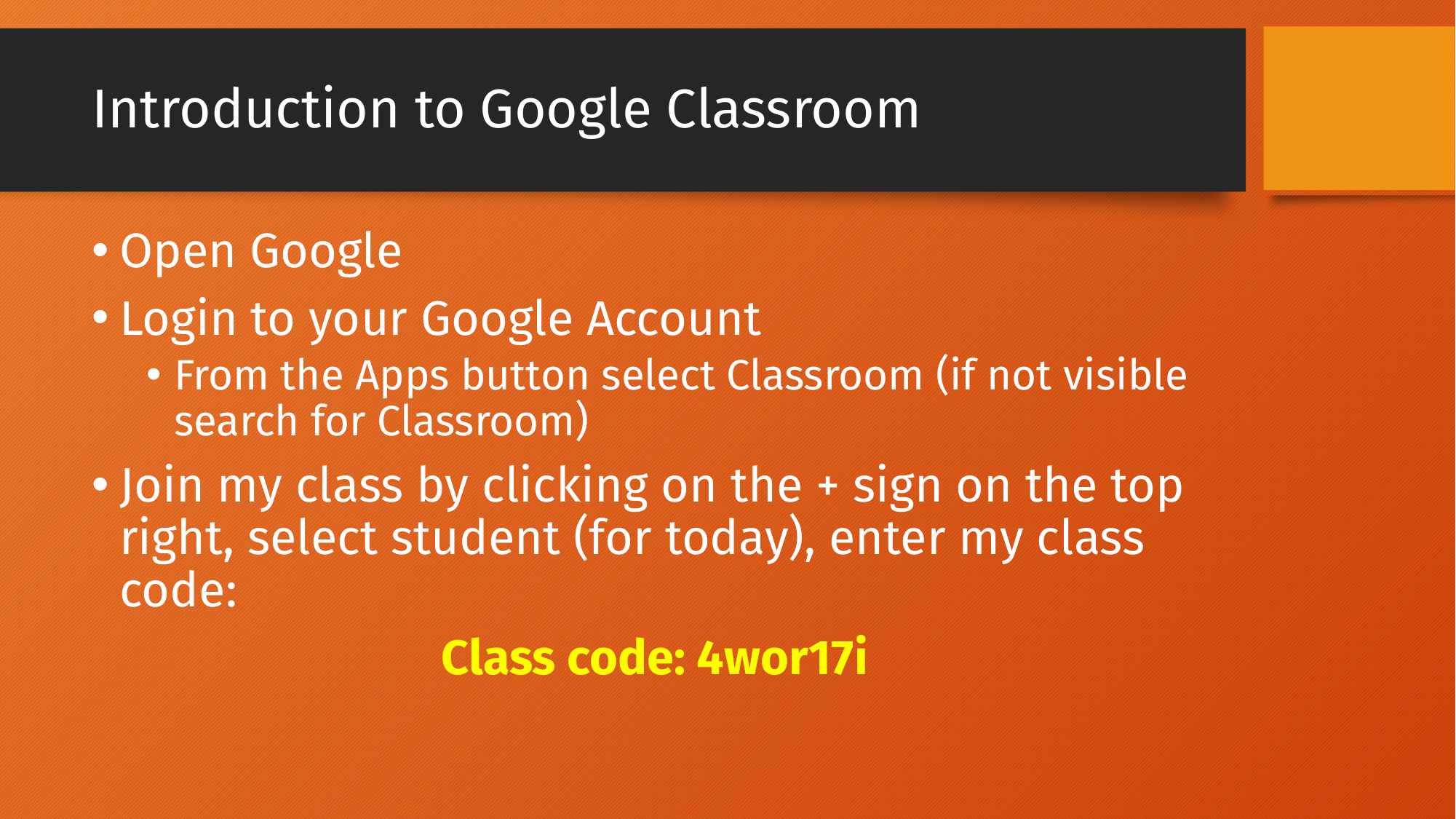

# Introduction to Google Classroom
Open Google
Login to your Google Account
From the Apps button select Classroom (if not visible search for Classroom)
Join my class by clicking on the + sign on the top right, select student (for today), enter my class code:
Class code: 4wor17i